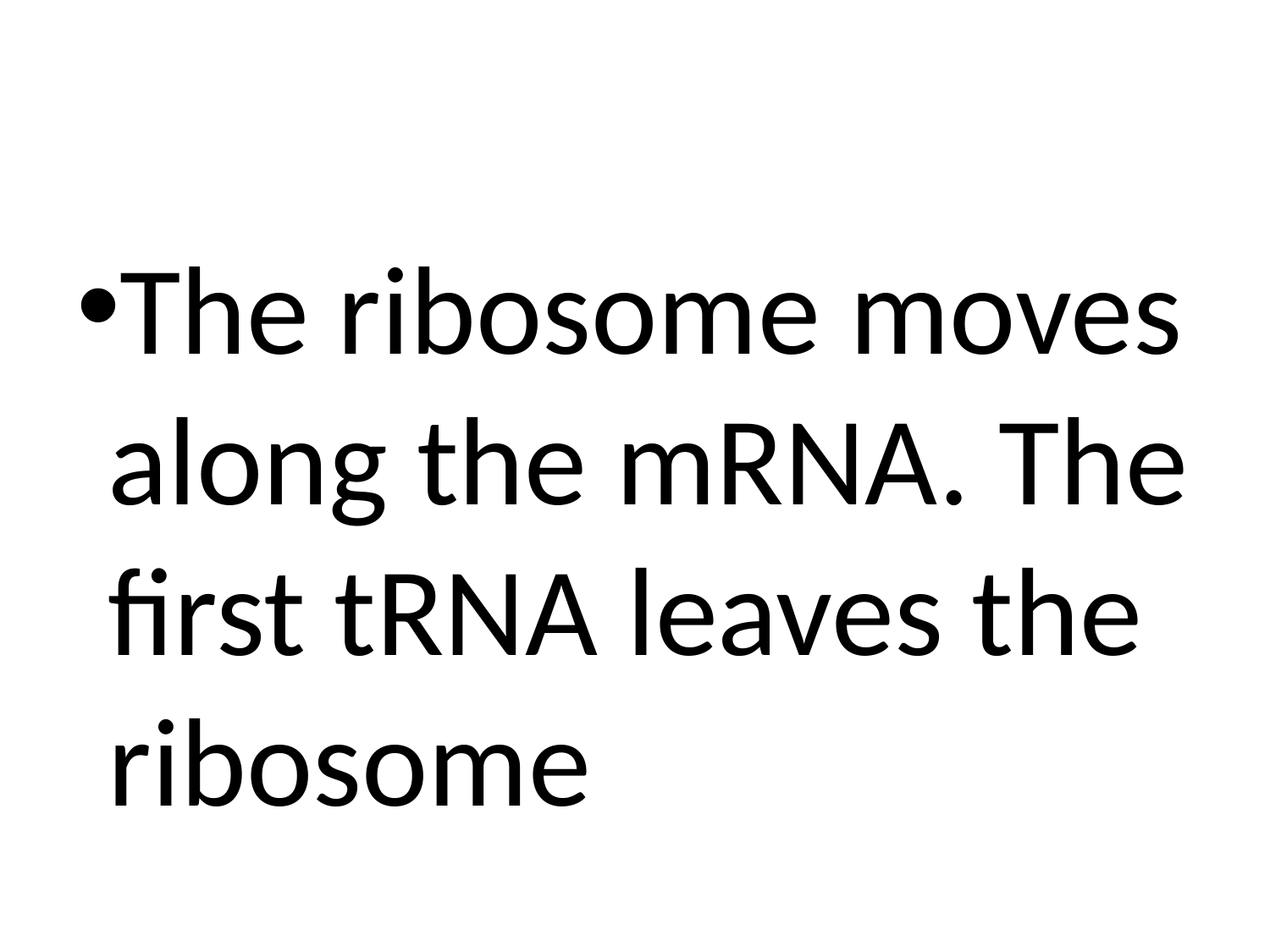

#
The ribosome moves along the mRNA. The first tRNA leaves the ribosome